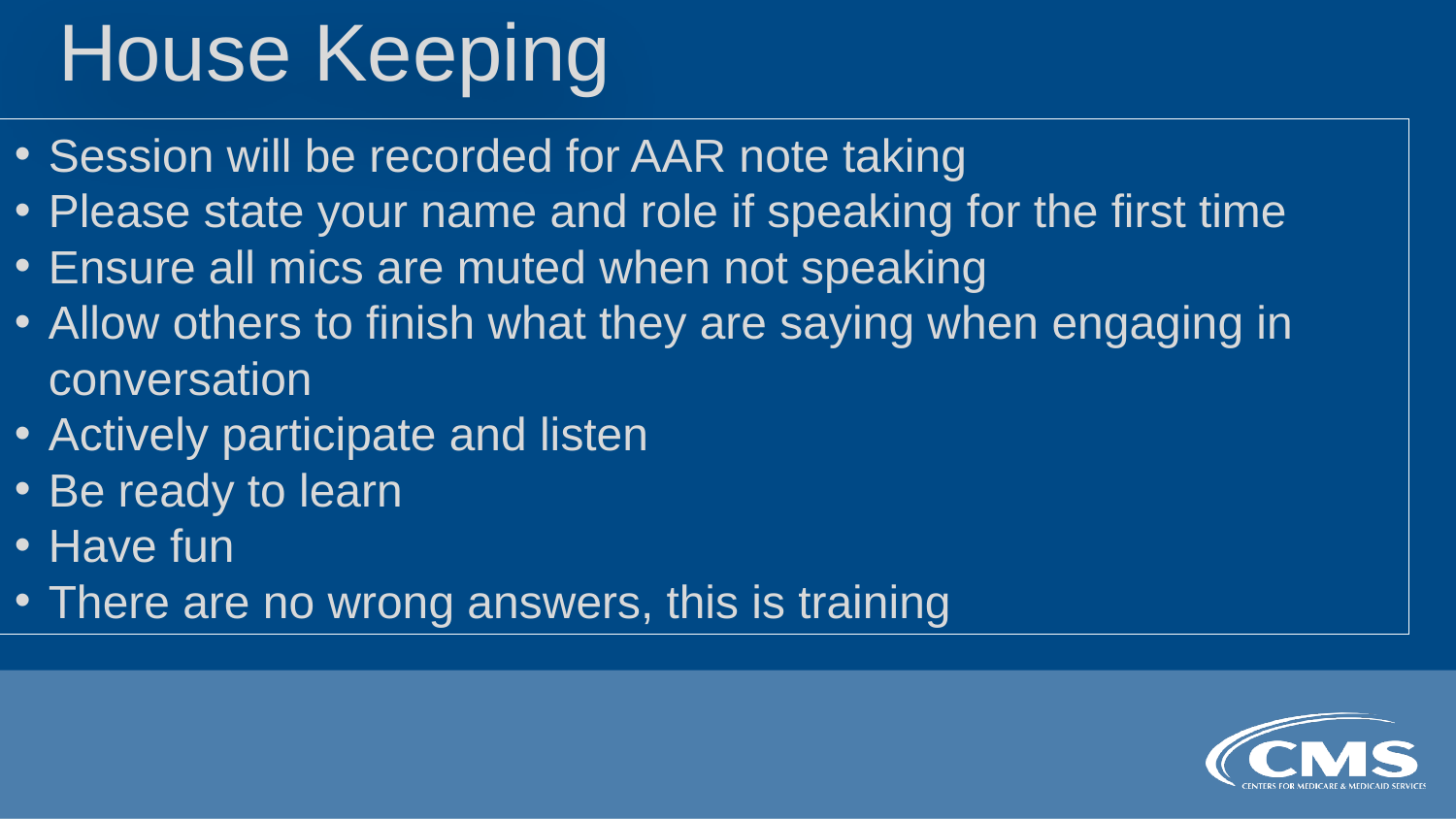

# House Keeping
Session will be recorded for AAR note taking
Please state your name and role if speaking for the first time
Ensure all mics are muted when not speaking
Allow others to finish what they are saying when engaging in conversation
Actively participate and listen
Be ready to learn
Have fun
There are no wrong answers, this is training